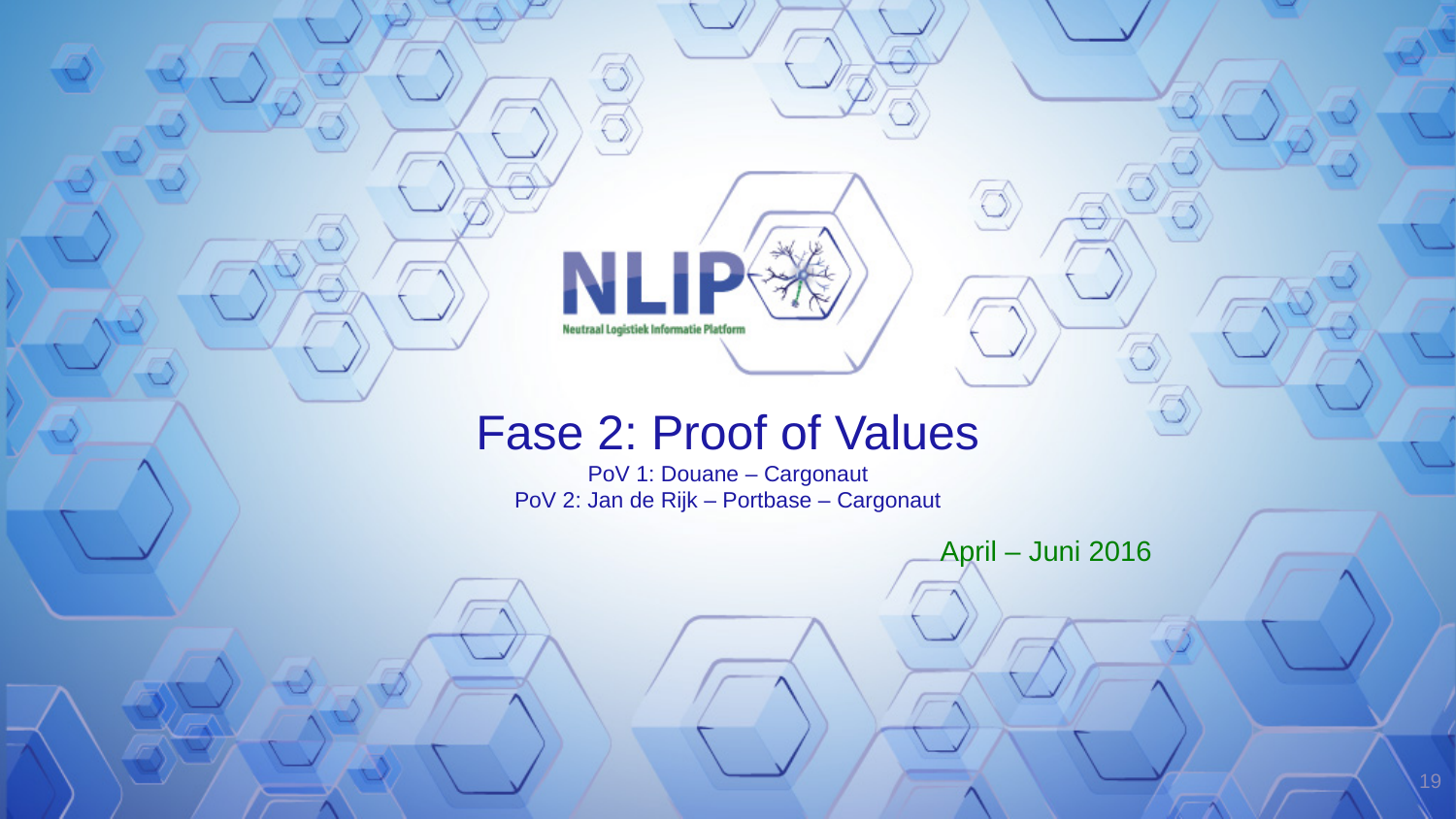

# Fase 2: Proof of Values PoV 1: Douane – Cargonaut PoV 2: Jan de Rijk – Portbase – Cargonaut
April – Juni 2016
19